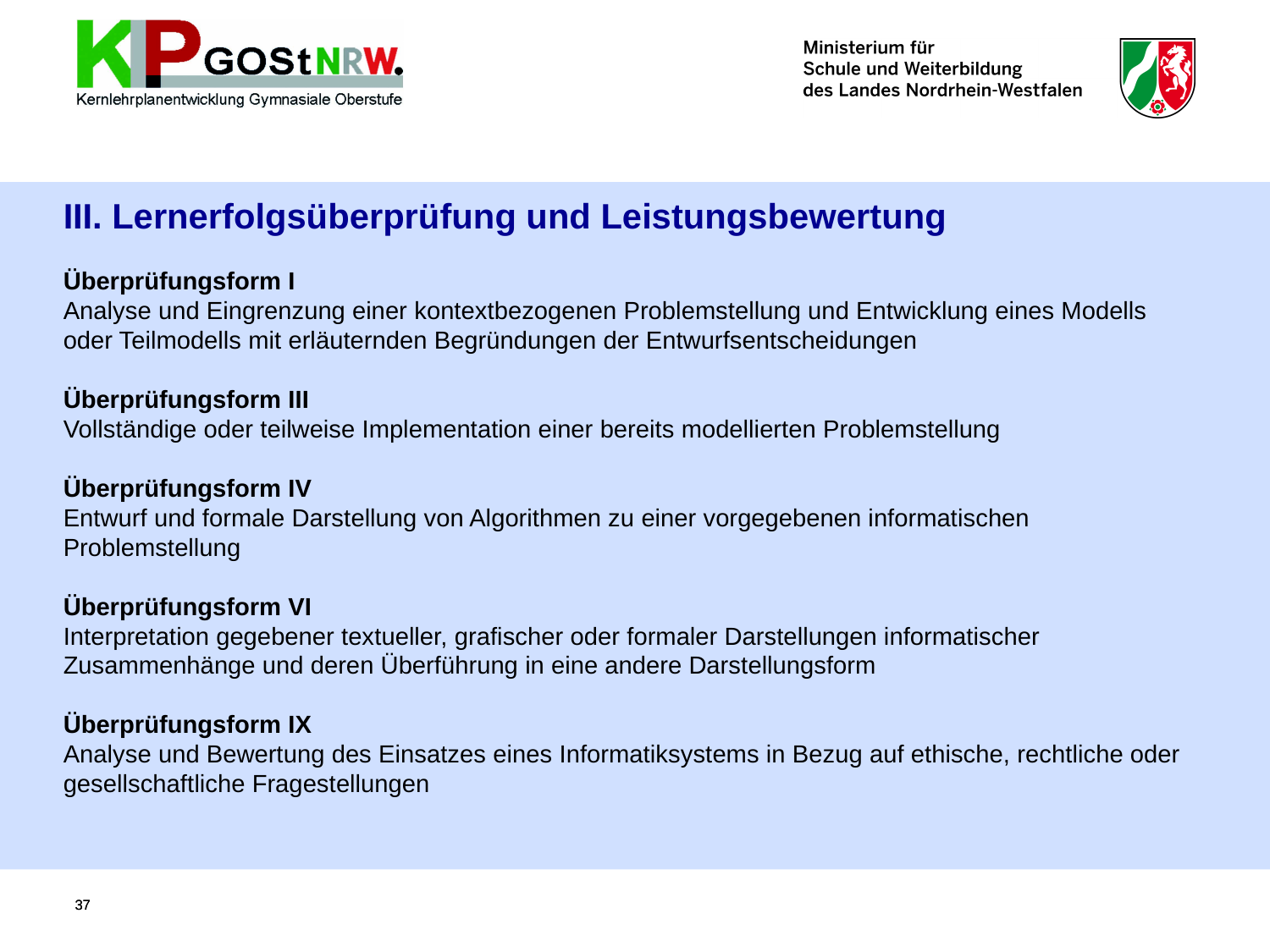

# III. Lernerfolgsüberprüfung und Leistungsbewertung Überprüfungsform I Analyse und Eingrenzung einer kontextbezogenen Problemstellung und Entwicklung eines Modells oder Teilmodells mit erläuternden Begründungen der Entwurfsentscheidungen Überprüfungsform III Vollständige oder teilweise Implementation einer bereits modellierten Problemstellung Überprüfungsform IV Entwurf und formale Darstellung von Algorithmen zu einer vorgegebenen informatischen Problemstellung Überprüfungsform VI Interpretation gegebener textueller, grafischer oder formaler Darstellungen informatischer Zusammenhänge und deren Überführung in eine andere Darstellungsform Überprüfungsform IX Analyse und Bewertung des Einsatzes eines Informatiksystems in Bezug auf ethische, rechtliche oder gesellschaftliche Fragestellungen
37
37